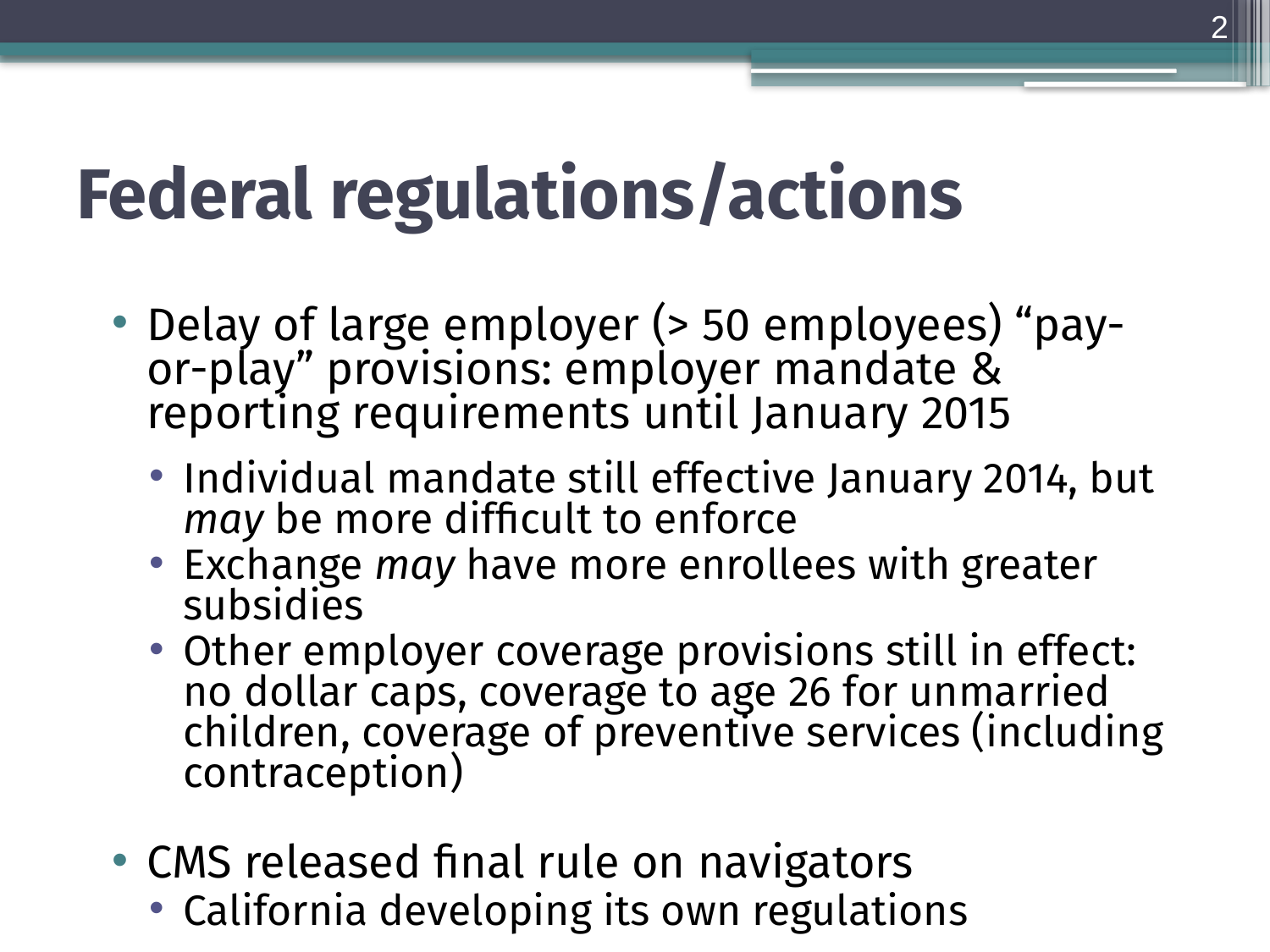

2
# Federal regulations/actions
Delay of large employer (> 50 employees) “pay-or-play” provisions: employer mandate & reporting requirements until January 2015
Individual mandate still effective January 2014, but may be more difficult to enforce
Exchange may have more enrollees with greater subsidies
Other employer coverage provisions still in effect: no dollar caps, coverage to age 26 for unmarried children, coverage of preventive services (including contraception)

CMS released final rule on navigators
California developing its own regulations